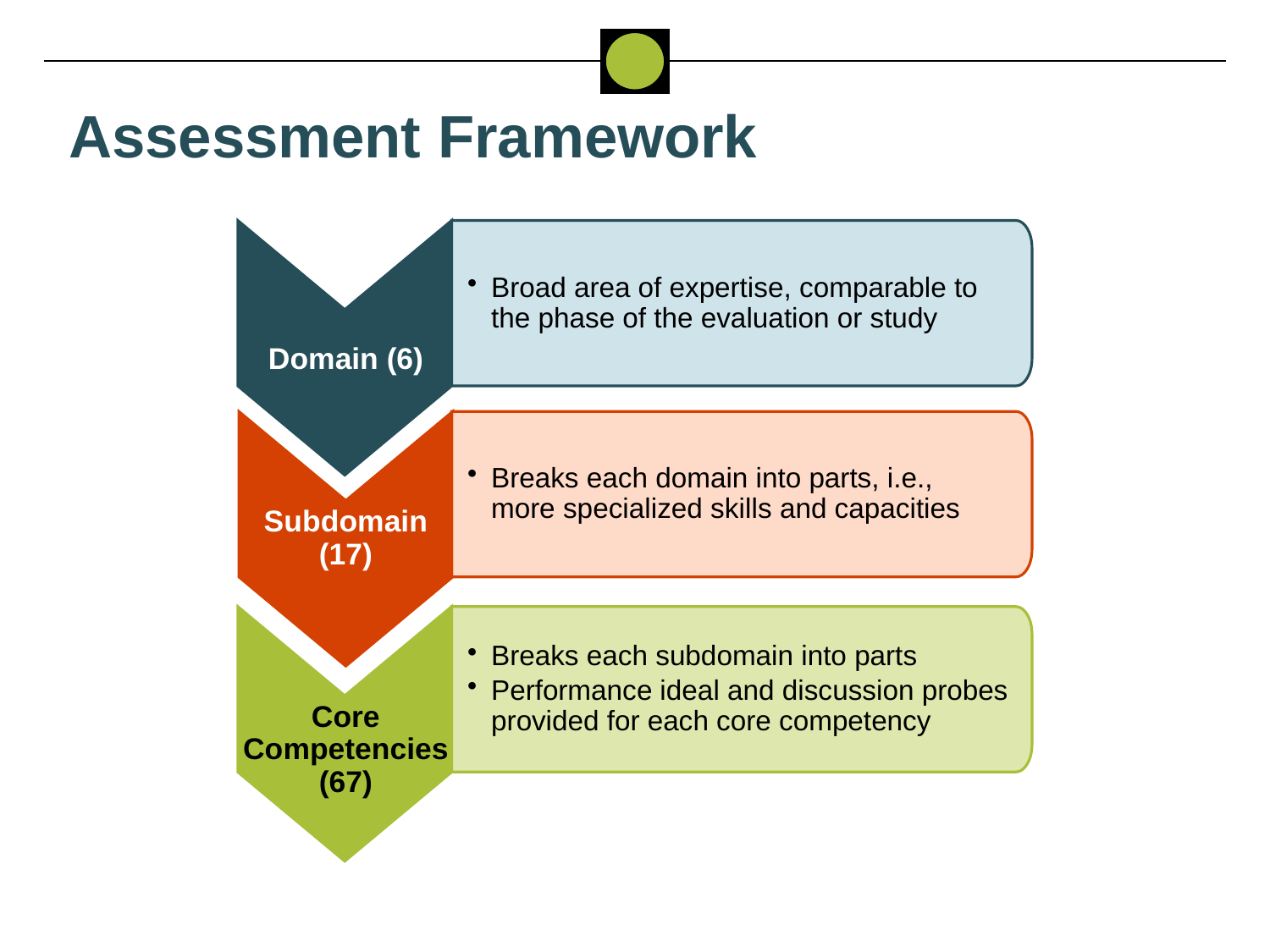

Assessment Framework

Broad area of expertise, comparable to the phase of the evaluation or study
Domain (6)
Subdomain (17)
Breaks each domain into parts, i.e.,
more specialized skills and capacities

Breaks each subdomain into parts
Performance ideal and discussion probes provided for each core competency
Core Competencies (67)